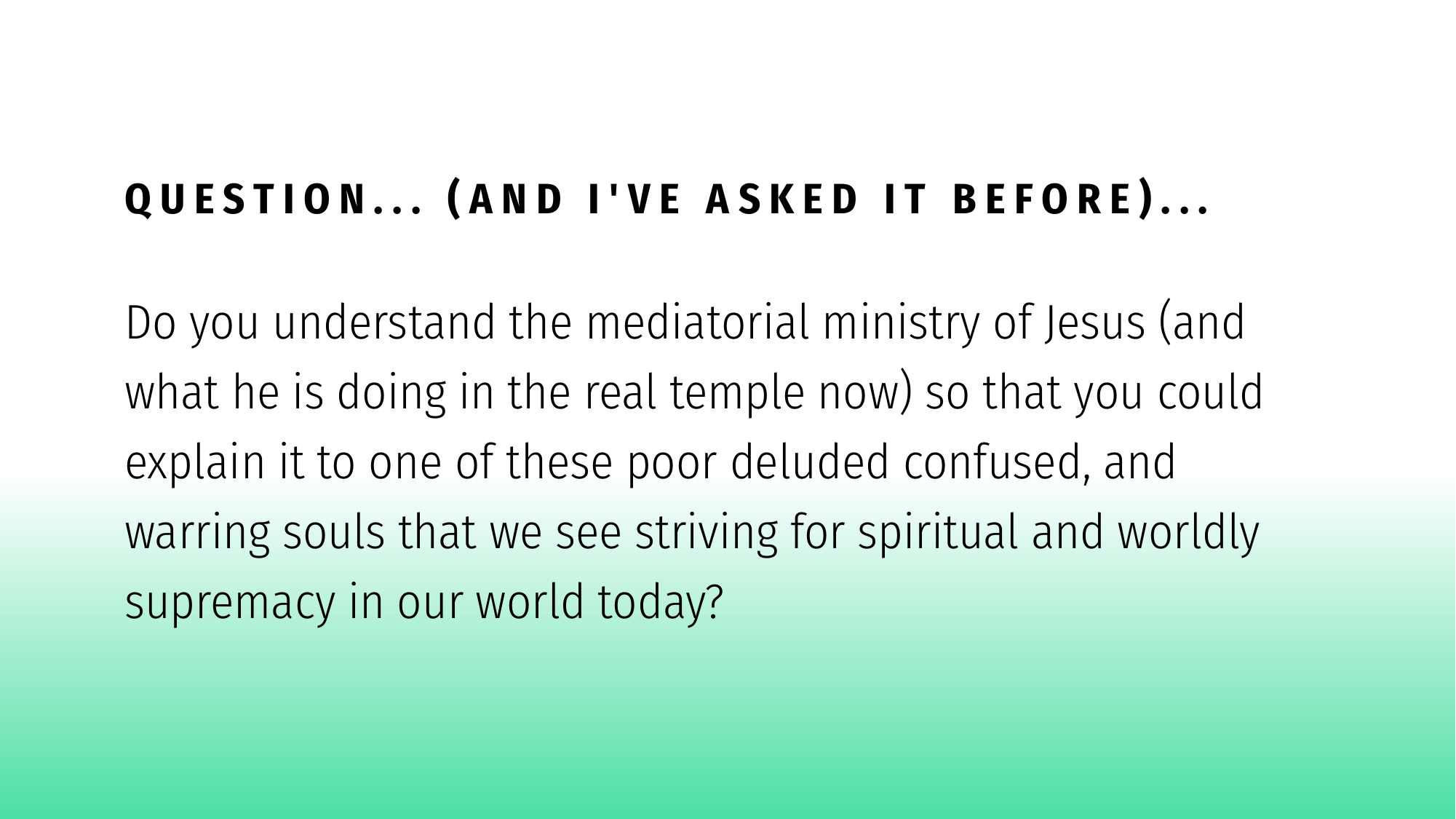

# Question... (and I've asked it before)...
Do you understand the mediatorial ministry of Jesus (and what he is doing in the real temple now) so that you could explain it to one of these poor deluded confused, and warring souls that we see striving for spiritual and worldly supremacy in our world today?